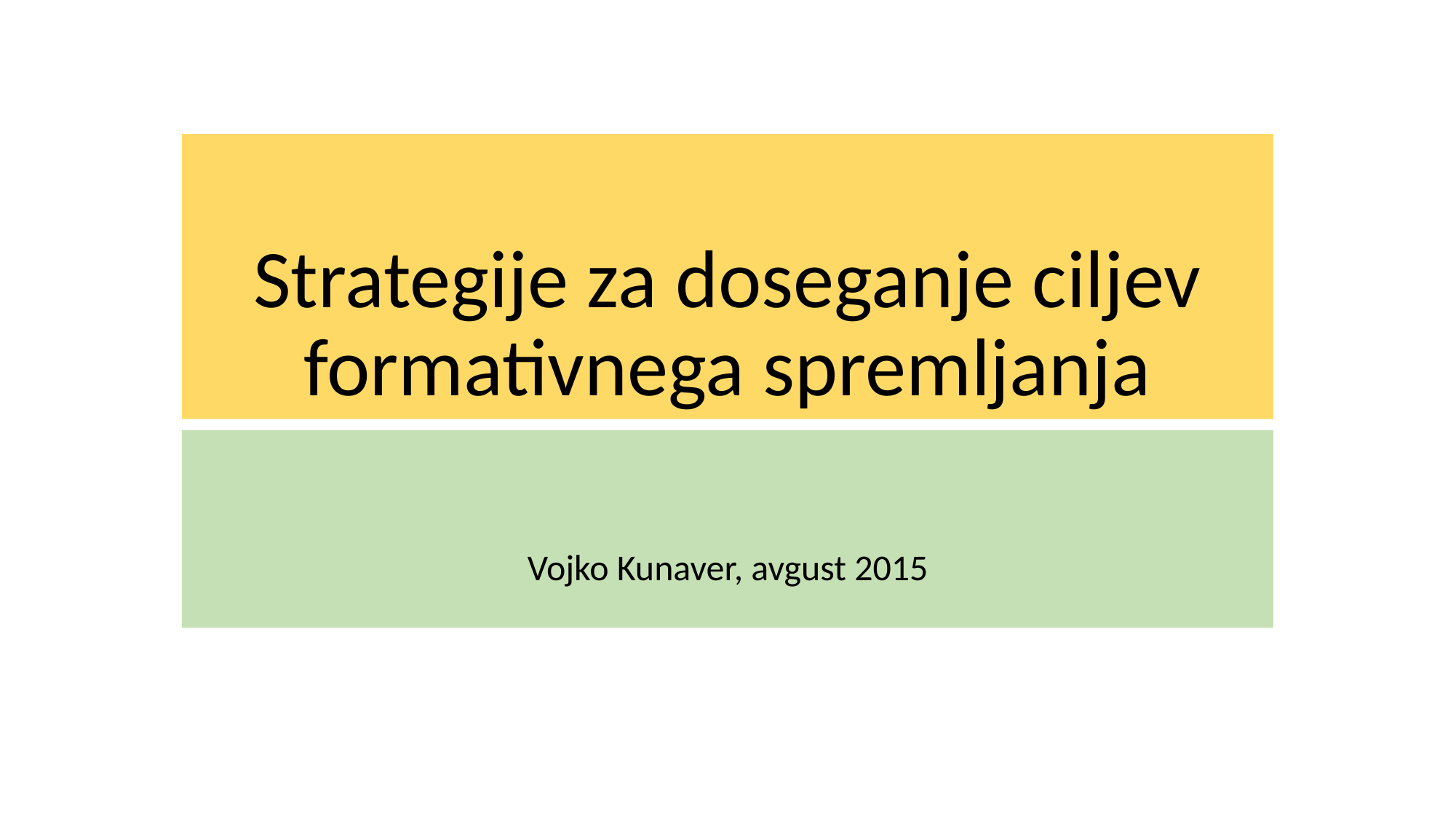

# Strategije za doseganje ciljev formativnega spremljanja

Vojko Kunaver, avgust 2015